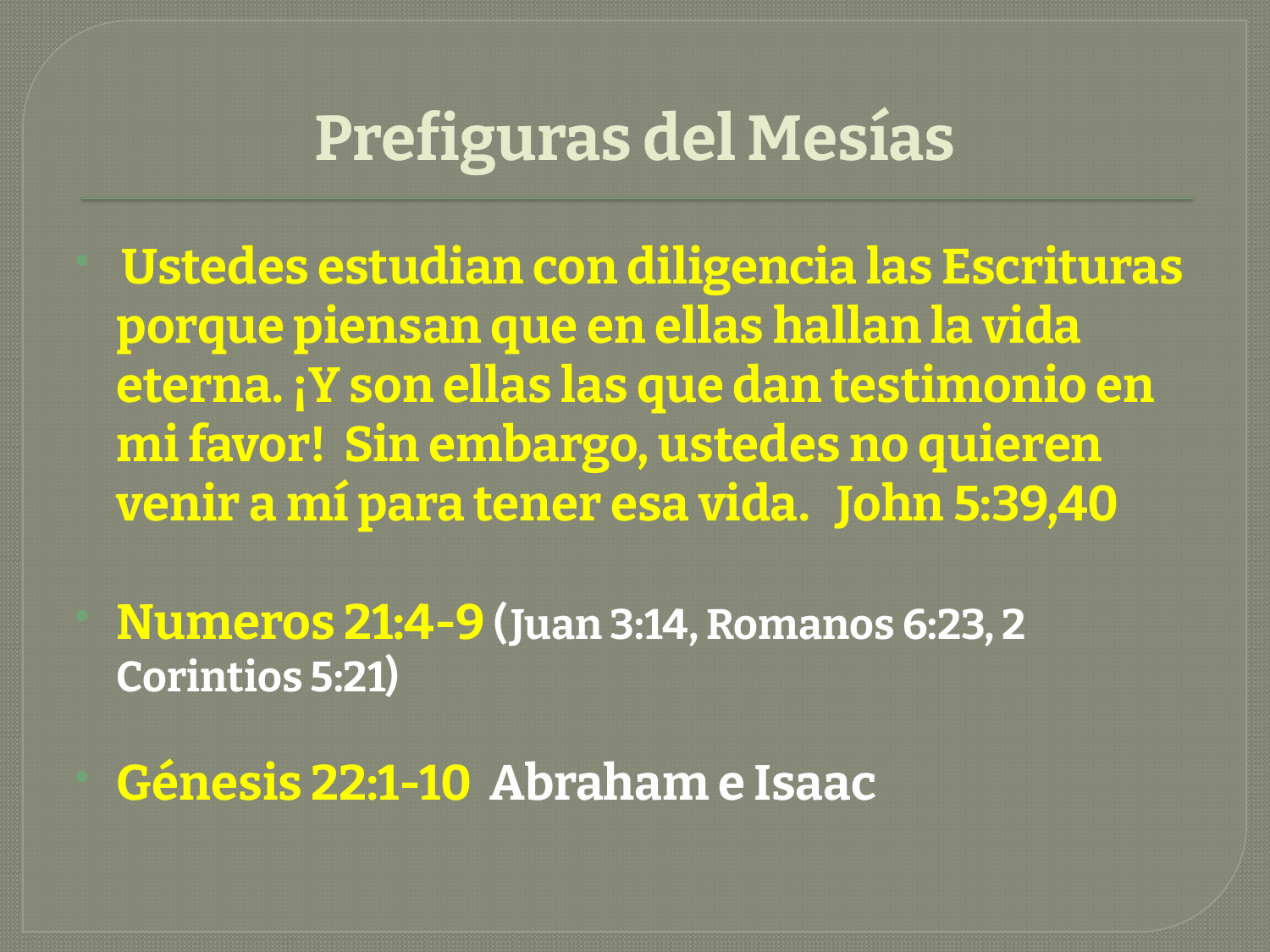

# Prefiguras del Mesías
 Ustedes estudian con diligencia las Escrituras porque piensan que en ellas hallan la vida eterna. ¡Y son ellas las que dan testimonio en mi favor!  Sin embargo, ustedes no quieren venir a mí para tener esa vida.   John 5:39,40

Numeros 21:4-9 (Juan 3:14, Romanos 6:23, 2 Corintios 5:21)

Génesis 22:1-10  Abraham e Isaac